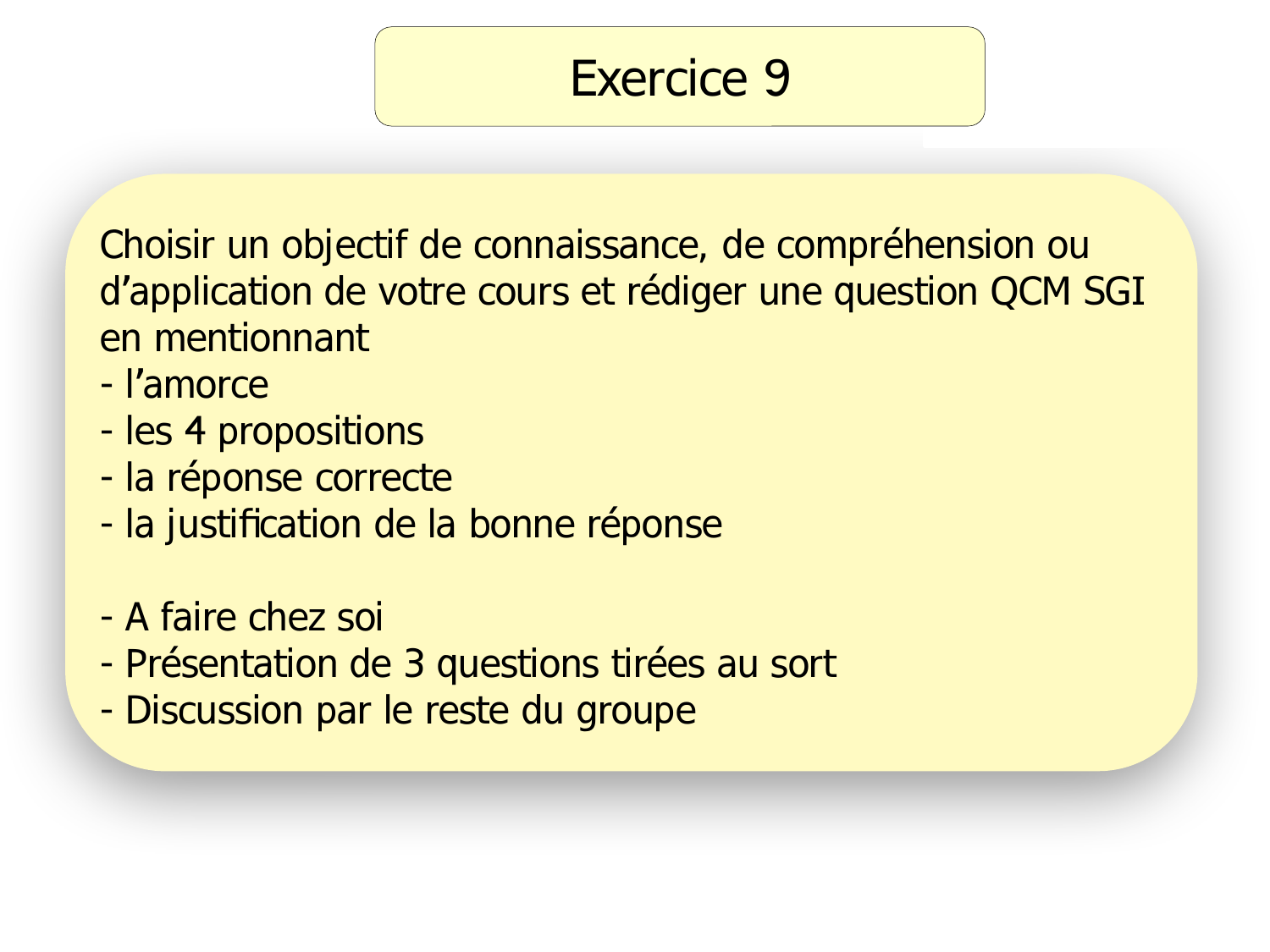

Exercice 9
# Choisir un objectif de connaissance, de compréhension ou d’application de votre cours et rédiger une question QCM SGI en mentionnant - l’amorce - les 4 propositions - la réponse correcte - la justification de la bonne réponse - A faire chez soi - Présentation de 3 questions tirées au sort - Discussion par le reste du groupe